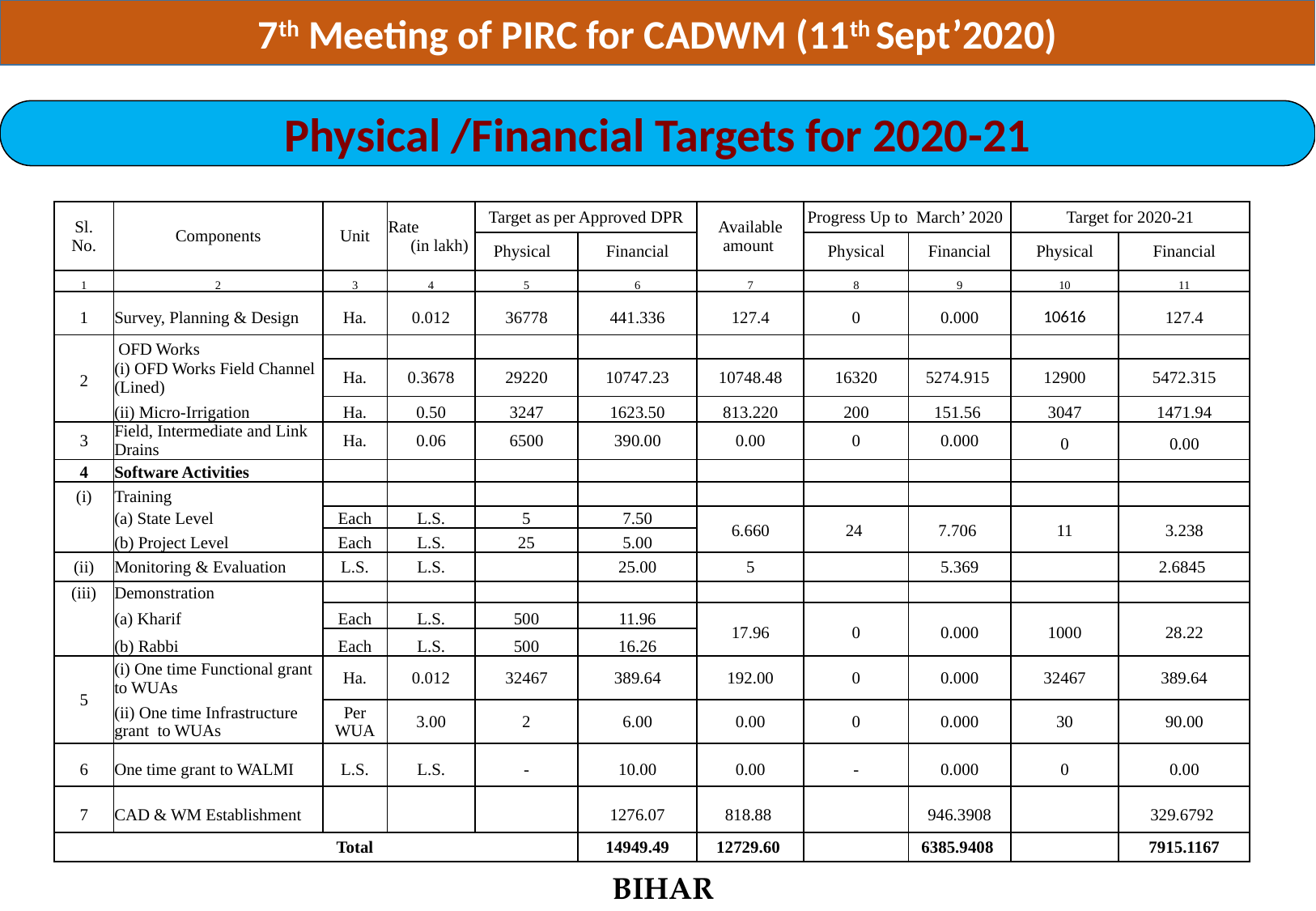

7th Meeting of PIRC for CADWM (11th Sept’2020)
Physical /Financial Targets for 2020-21
| Sl. No. | Components | Unit | Rate (in lakh) | Target as per Approved DPR |  | Available amount | Progress Up to March’ 2020 |  | Target for 2020-21 |  |
| --- | --- | --- | --- | --- | --- | --- | --- | --- | --- | --- |
|  |  |  |  | Physical | Financial |  | Physical | Financial | Physical | Financial |
| 1 | 2 | 3 | 4 | 5 | 6 | 7 | 8 | 9 | 10 | 11 |
| 1 | Survey, Planning & Design | Ha. | 0.012 | 36778 | 441.336 | 127.4 | 0 | 0.000 | 10616 | 127.4 |
| 2 | OFD Works |  |  |  |  |  |  |  |  |  |
|  | (i) OFD Works Field Channel (Lined) | Ha. | 0.3678 | 29220 | 10747.23 | 10748.48 | 16320 | 5274.915 | 12900 | 5472.315 |
|  | (ii) Micro-Irrigation | Ha. | 0.50 | 3247 | 1623.50 | 813.220 | 200 | 151.56 | 3047 | 1471.94 |
| 3 | Field, Intermediate and Link Drains | Ha. | 0.06 | 6500 | 390.00 | 0.00 | 0 | 0.000 | 0 | 0.00 |
| 4 | Software Activities |  |  |  |  |  |  |  |  |  |
| (i) | Training |  |  |  |  |  |  |  |  |  |
|  | (a) State Level | Each | L.S. | 5 | 7.50 | 6.660 | 24 | 7.706 | 11 | 3.238 |
|  | (b) Project Level | Each | L.S. | 25 | 5.00 |  |  |  |  |  |
| (ii) | Monitoring & Evaluation | L.S. | L.S. |  | 25.00 | 5 |  | 5.369 |  | 2.6845 |
| (iii) | Demonstration |  |  |  |  |  |  |  |  |  |
|  | (a) Kharif | Each | L.S. | 500 | 11.96 | 17.96 | 0 | 0.000 | 1000 | 28.22 |
|  | (b) Rabbi | Each | L.S. | 500 | 16.26 |  |  |  |  |  |
| 5 | (i) One time Functional grant to WUAs | Ha. | 0.012 | 32467 | 389.64 | 192.00 | 0 | 0.000 | 32467 | 389.64 |
|  | (ii) One time Infrastructure grant to WUAs | Per WUA | 3.00 | 2 | 6.00 | 0.00 | 0 | 0.000 | 30 | 90.00 |
| 6 | One time grant to WALMI | L.S. | L.S. | - | 10.00 | 0.00 | - | 0.000 | 0 | 0.00 |
| 7 | CAD & WM Establishment |  |  |  | 1276.07 | 818.88 |  | 946.3908 |  | 329.6792 |
|  |  | Total |  |  | 14949.49 | 12729.60 |  | 6385.9408 |  | 7915.1167 |
BIHAR